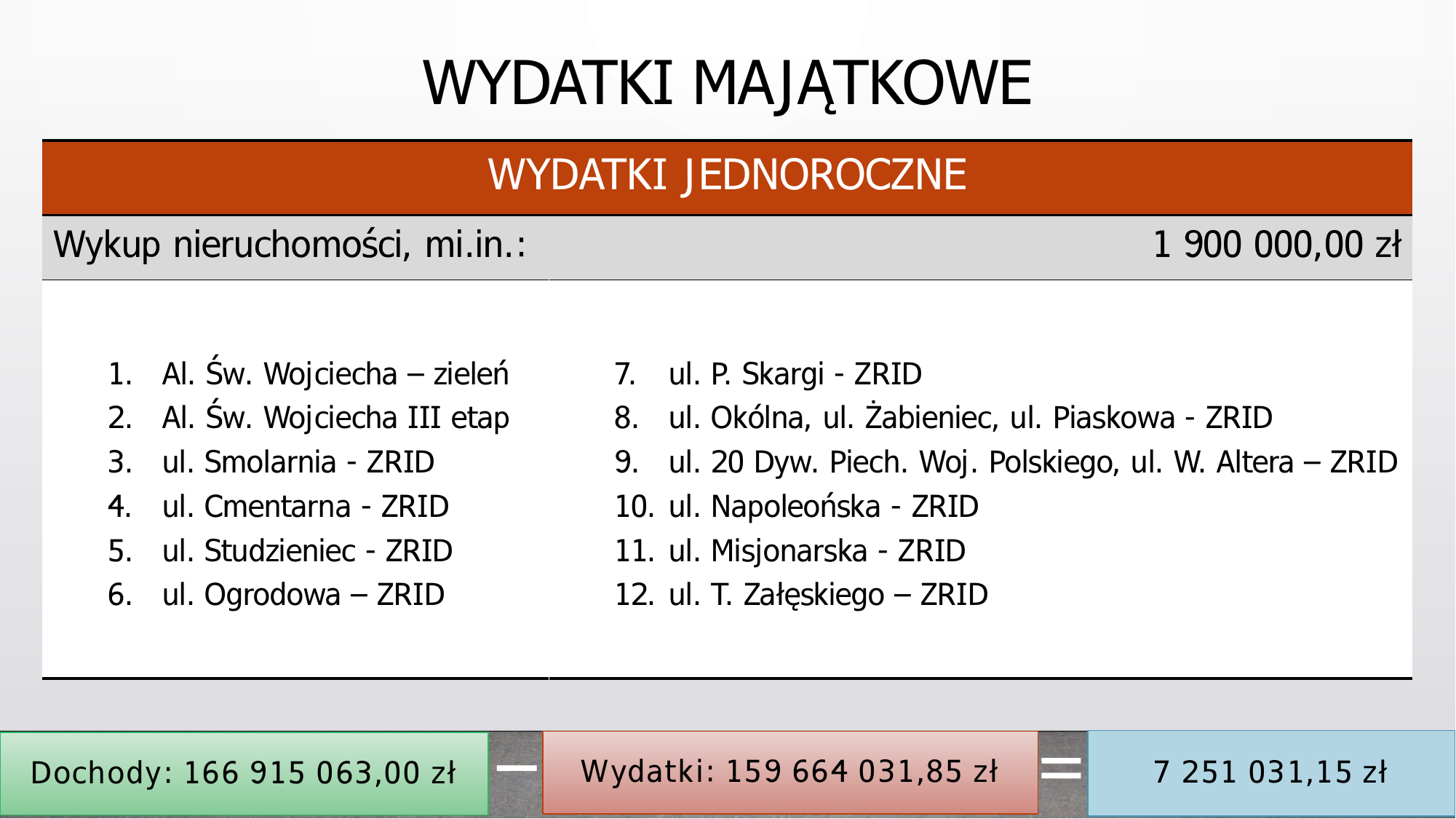

WYDATKI MAJĄTKOWE
| WYDATKI JEDNOROCZNE |  |
| --- | --- |
| Wykup nieruchomości, mi.in.: | 1 900 000,00 zł |
| Al. Św. Wojciecha – zieleń Al. Św. Wojciecha III etap ul. Smolarnia - ZRID ul. Cmentarna - ZRID ul. Studzieniec - ZRID ul. Ogrodowa – ZRID | ul. P. Skargi - ZRID ul. Okólna, ul. Żabieniec, ul. Piaskowa - ZRID ul. 20 Dyw. Piech. Woj. Polskiego, ul. W. Altera – ZRID ul. Napoleońska - ZRID ul. Misjonarska - ZRID ul. T. Załęskiego – ZRID |
–
=

7 251 031,15 zł

Wydatki: 159 664 031,85 zł

Dochody: 166 915 063,00 zł